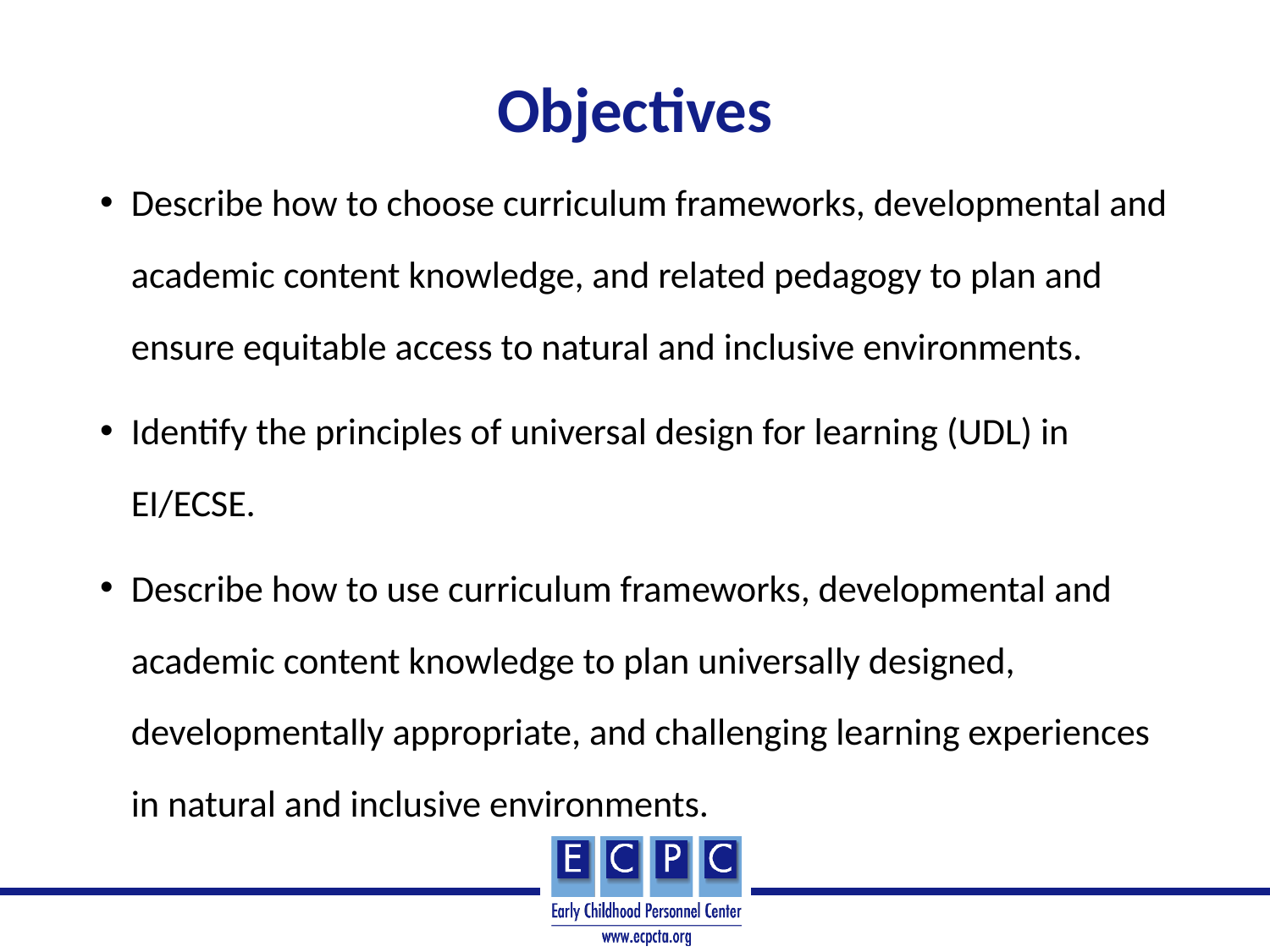

# Objectives
Describe how to choose curriculum frameworks, developmental and academic content knowledge, and related pedagogy to plan and ensure equitable access to natural and inclusive environments.
Identify the principles of universal design for learning (UDL) in EI/ECSE.
Describe how to use curriculum frameworks, developmental and academic content knowledge to plan universally designed, developmentally appropriate, and challenging learning experiences in natural and inclusive environments.